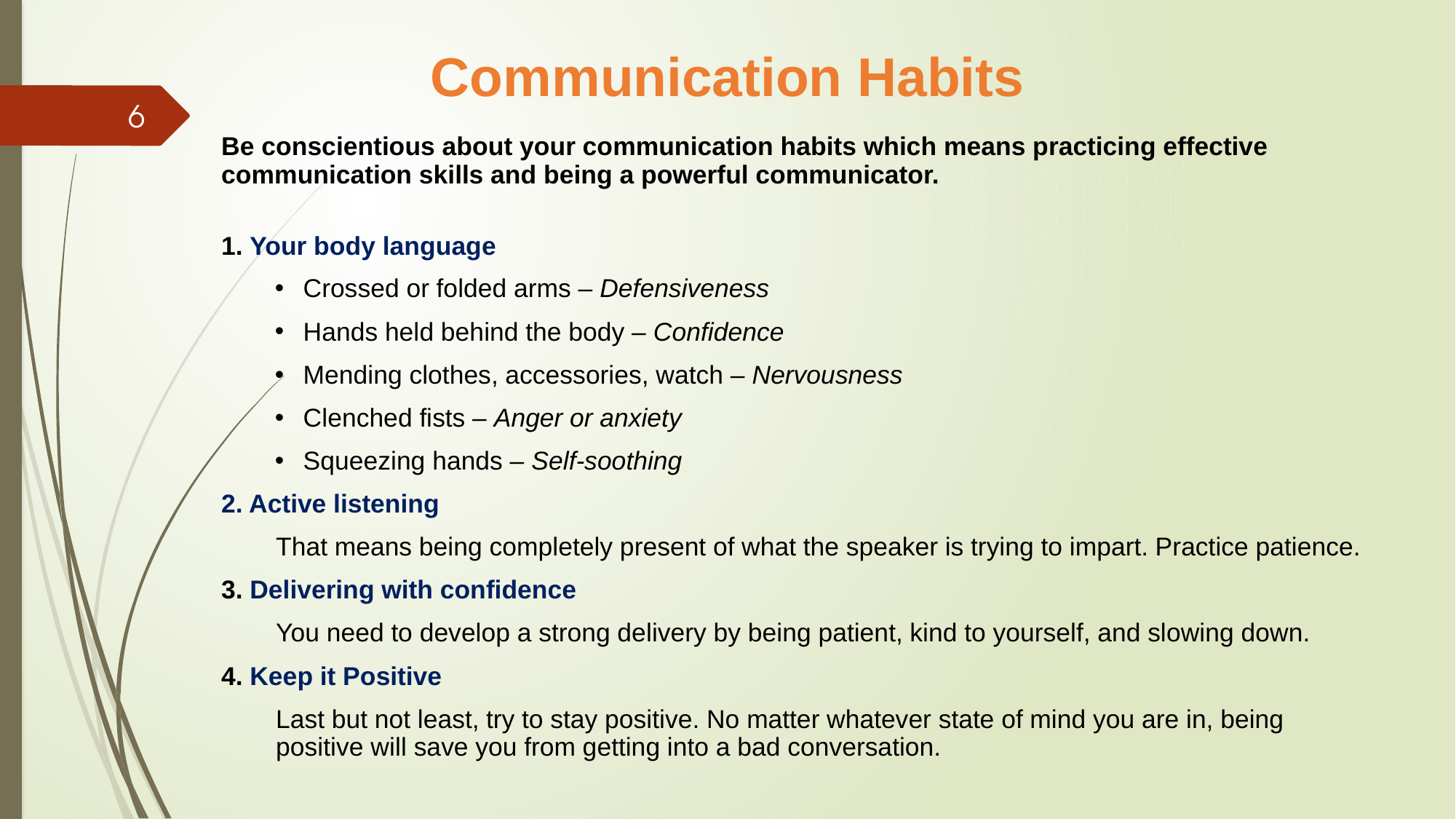

Communication Habits
6
Be conscientious about your communication habits which means practicing effective communication skills and being a powerful communicator.

1. Your body language
Crossed or folded arms – Defensiveness
Hands held behind the body – Confidence
Mending clothes, accessories, watch – Nervousness
Clenched fists – Anger or anxiety
Squeezing hands – Self-soothing
2. Active listening
That means being completely present of what the speaker is trying to impart. Practice patience.
3. Delivering with confidence
You need to develop a strong delivery by being patient, kind to yourself, and slowing down.
4. Keep it Positive
Last but not least, try to stay positive. No matter whatever state of mind you are in, being positive will save you from getting into a bad conversation.